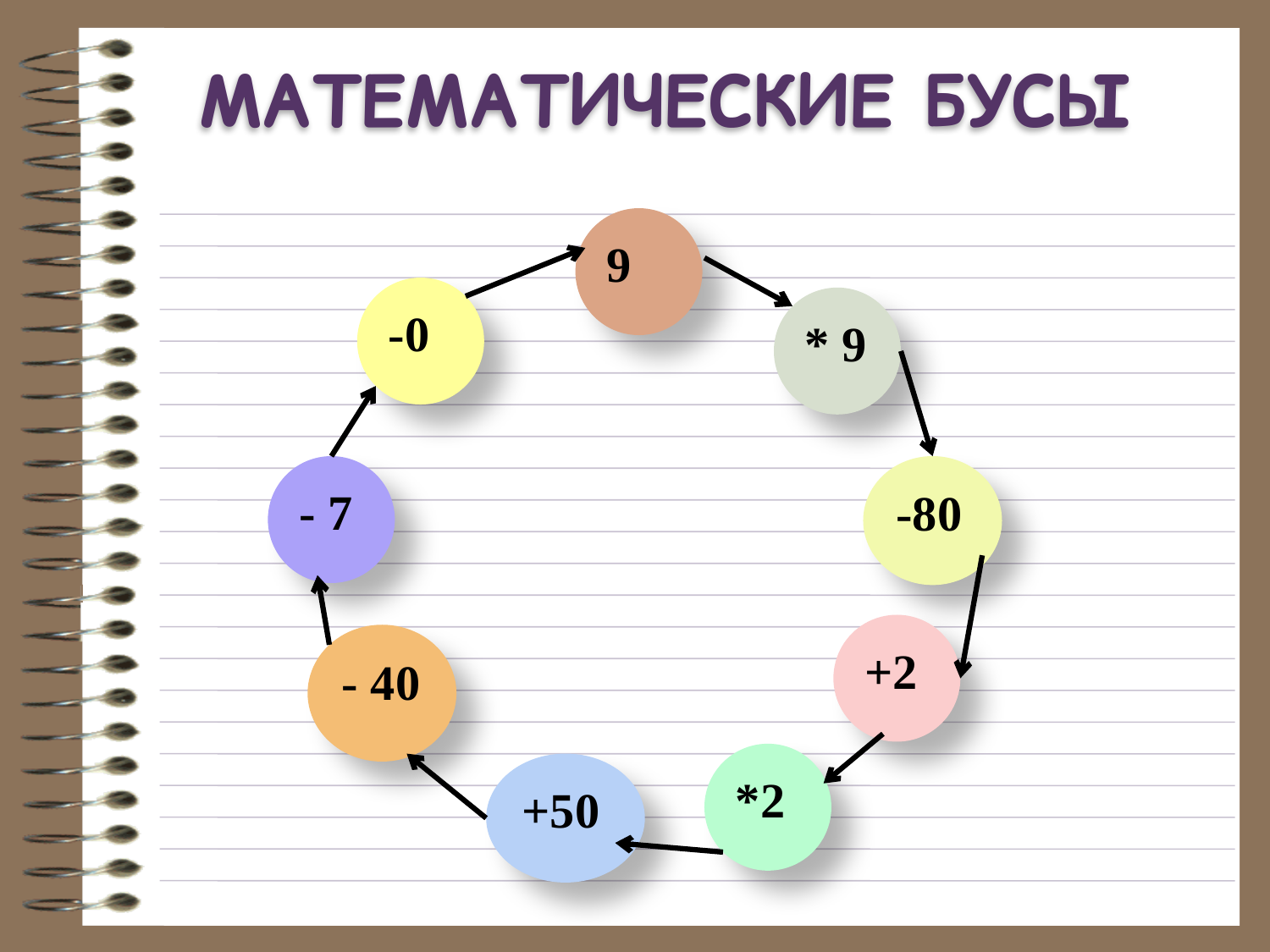

МАТЕМАТИЧЕСКИЕ БУСЫ

9
-0
* 9
- 7
-80
+2
- 40
*2
+50